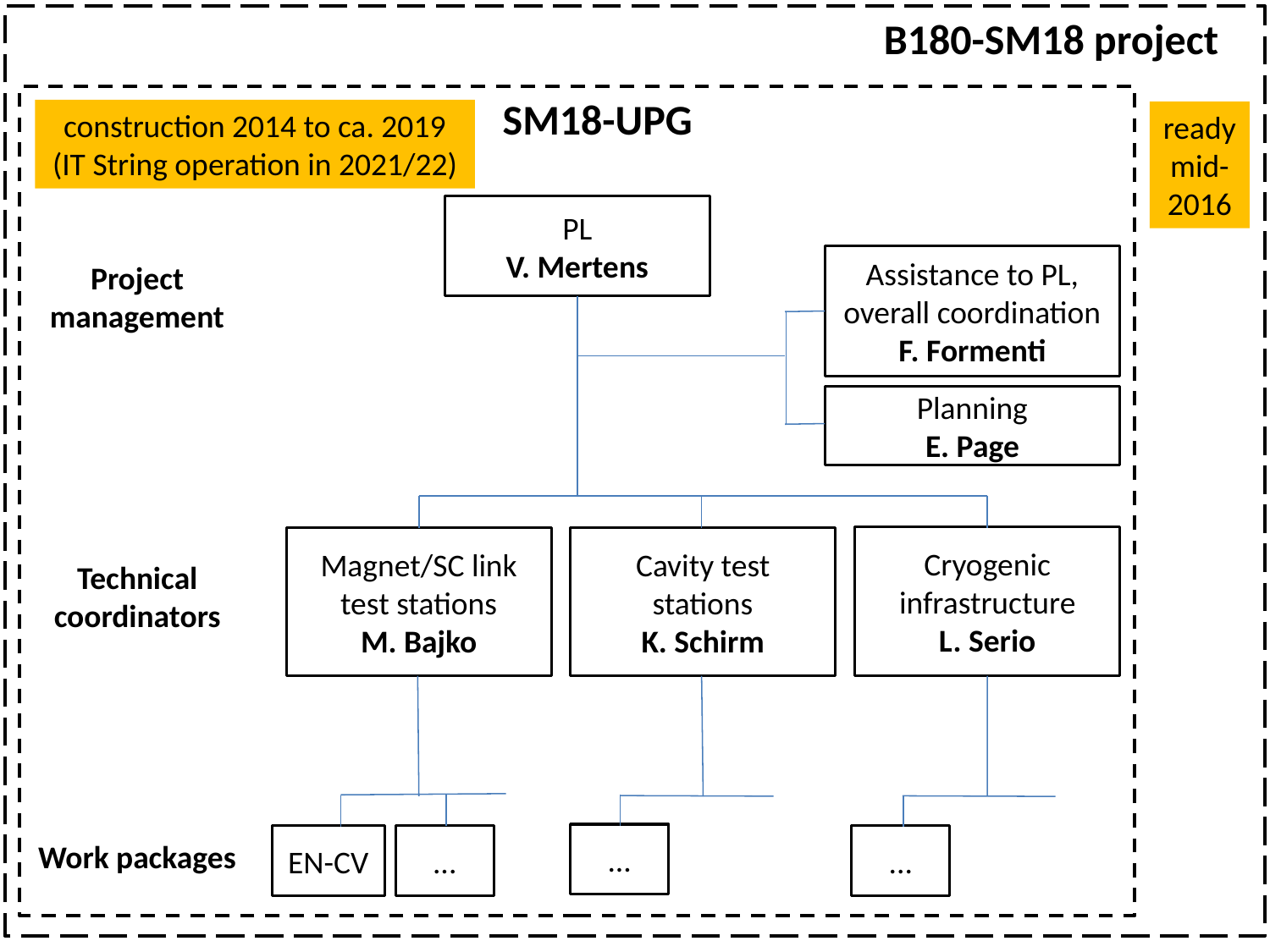

B180-SM18 project
SM18-UPG

construction 2014 to ca. 2019
(IT String operation in 2021/22)
readymid-2016
PL
V. Mertens
Project management
Assistance to PL, overall coordination F. Formenti
Planning
E. Page
Cryogenic infrastructure
L. Serio
Magnet/SC link test stations
M. Bajko
Cavity test stations
K. Schirm
Technical coordinators
Work packages
...
EN-CV
...
...